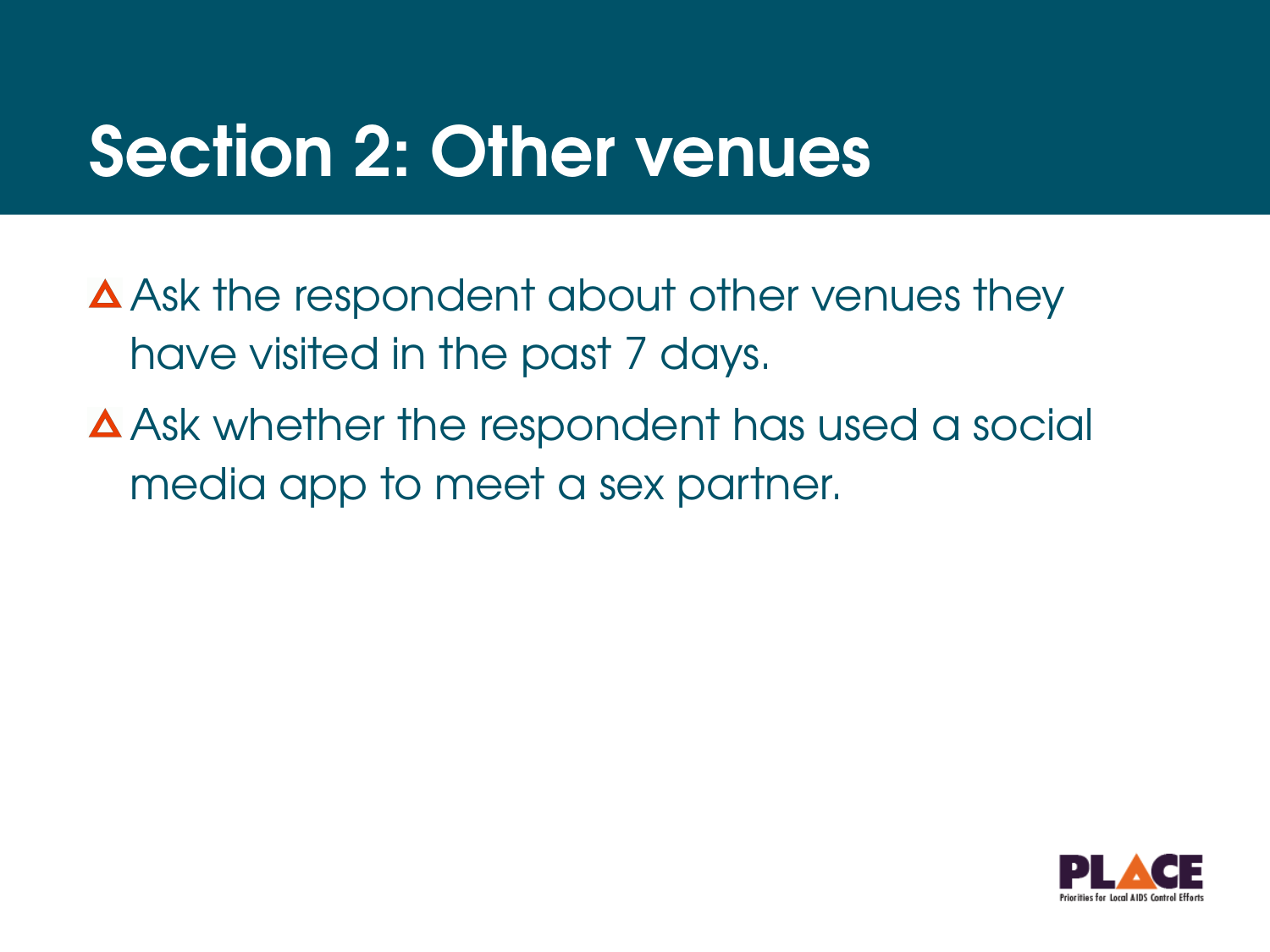

# Section 2: Other venues
Ask the respondent about other venues they have visited in the past 7 days.
Ask whether the respondent has used a social media app to meet a sex partner.